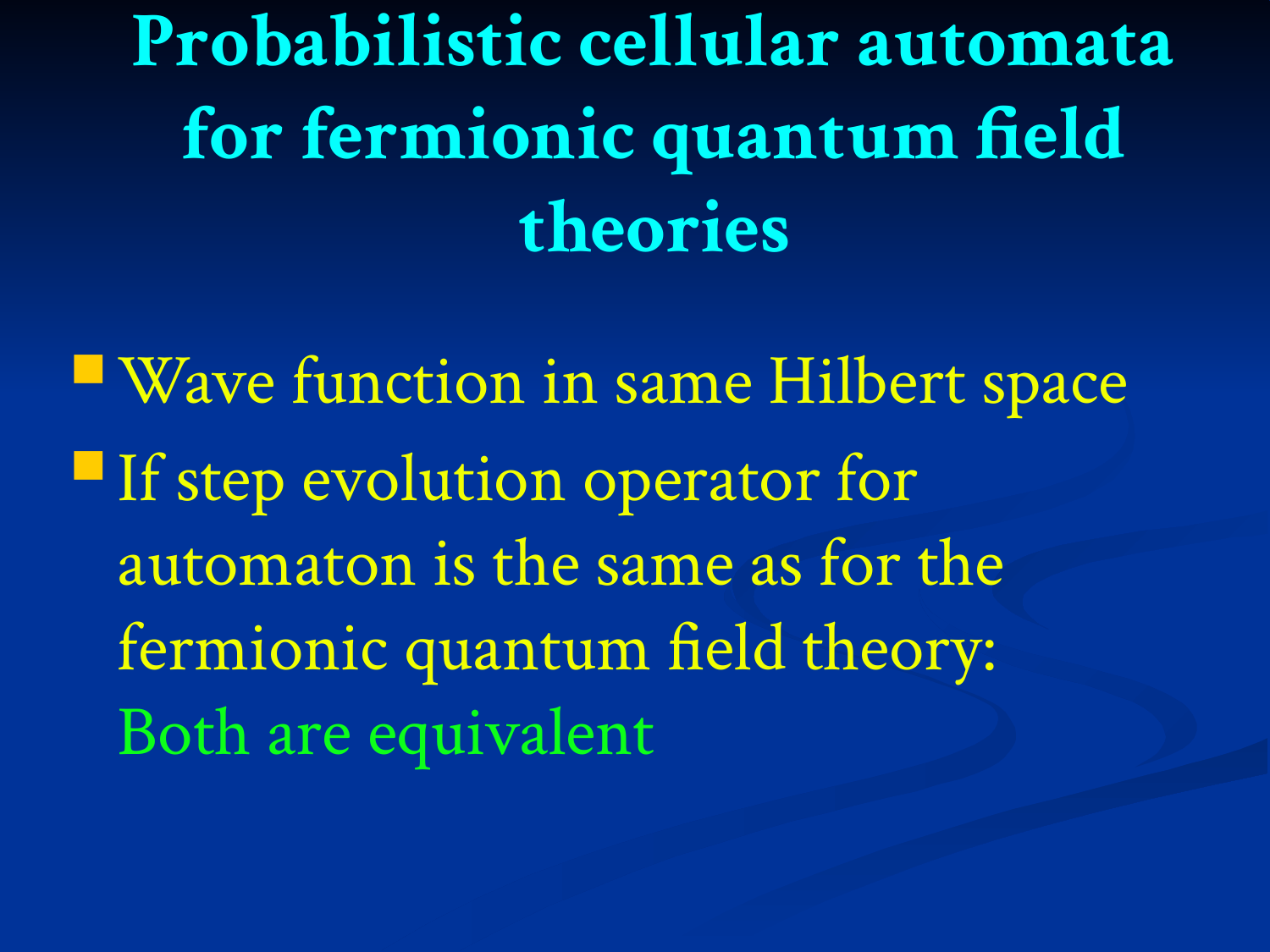

# Probabilistic cellular automata for fermionic quantum field theories
Wave function in same Hilbert space
If step evolution operator for automaton is the same as for the fermionic quantum field theory:       Both are equivalent